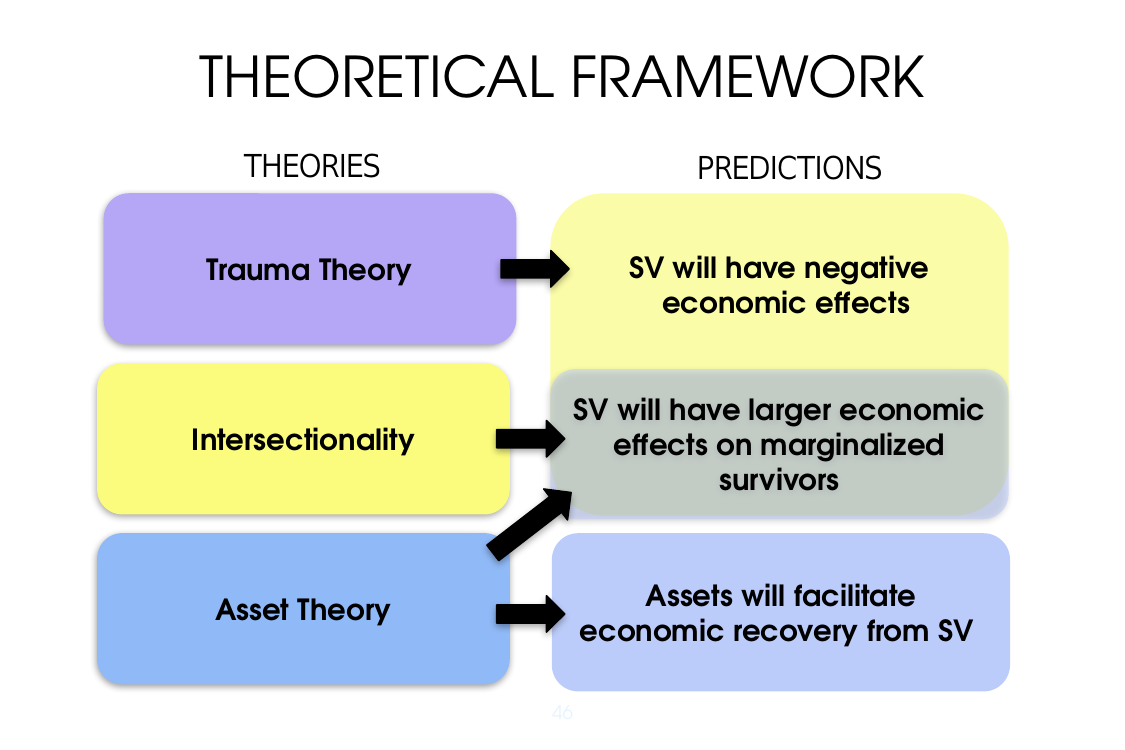

Theoretical Framework
Theories
predictions
Trauma Theory

SV will have negative economic effects

Intersectionality
SV will have larger economic effects on marginalized survivors

Asset Theory
Assets will facilitate economic recovery from SV

46